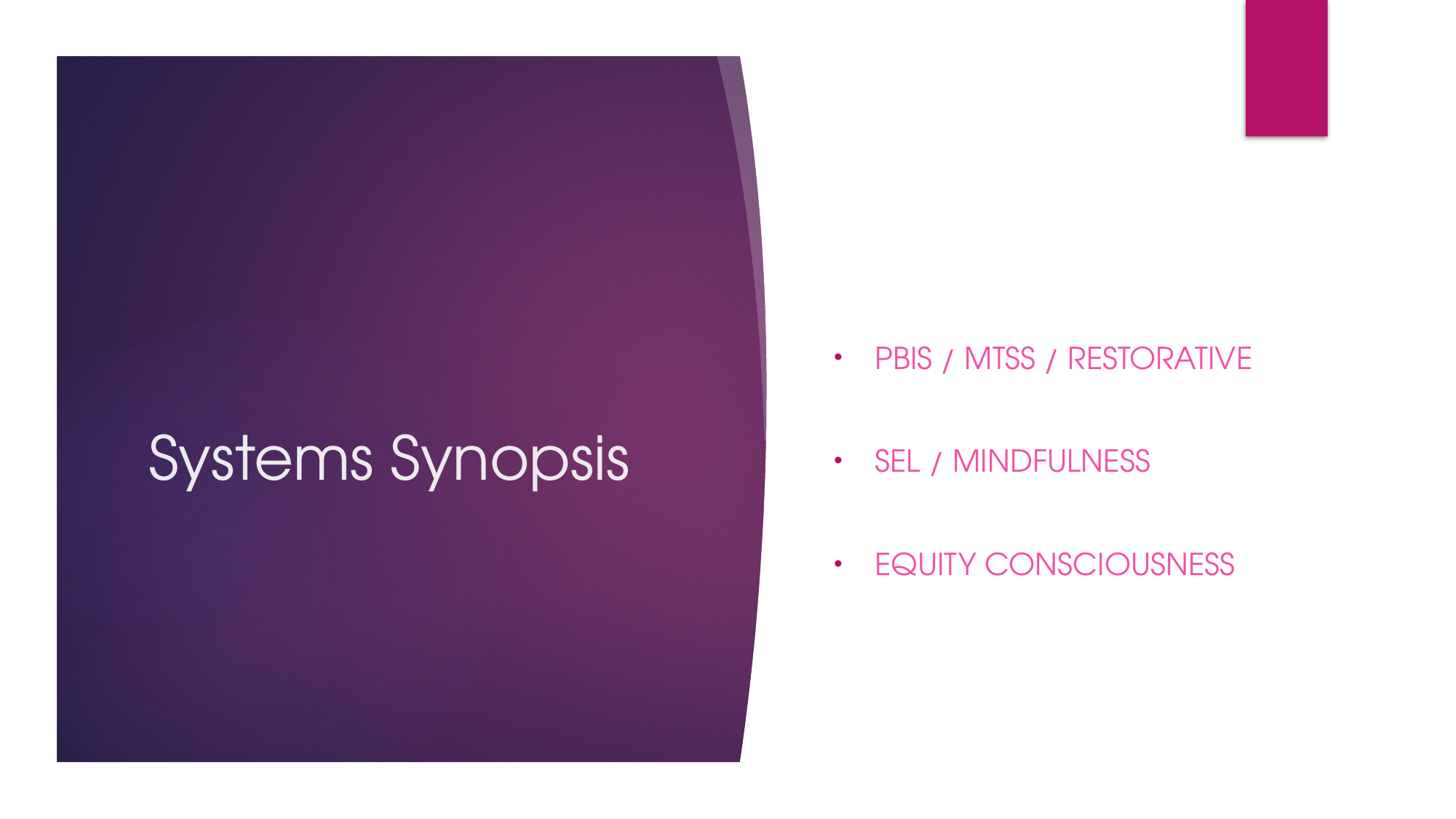

PBIS / MTSS / Restorative

Sel / Mindfulness

Equity Consciousness
# Systems Synopsis